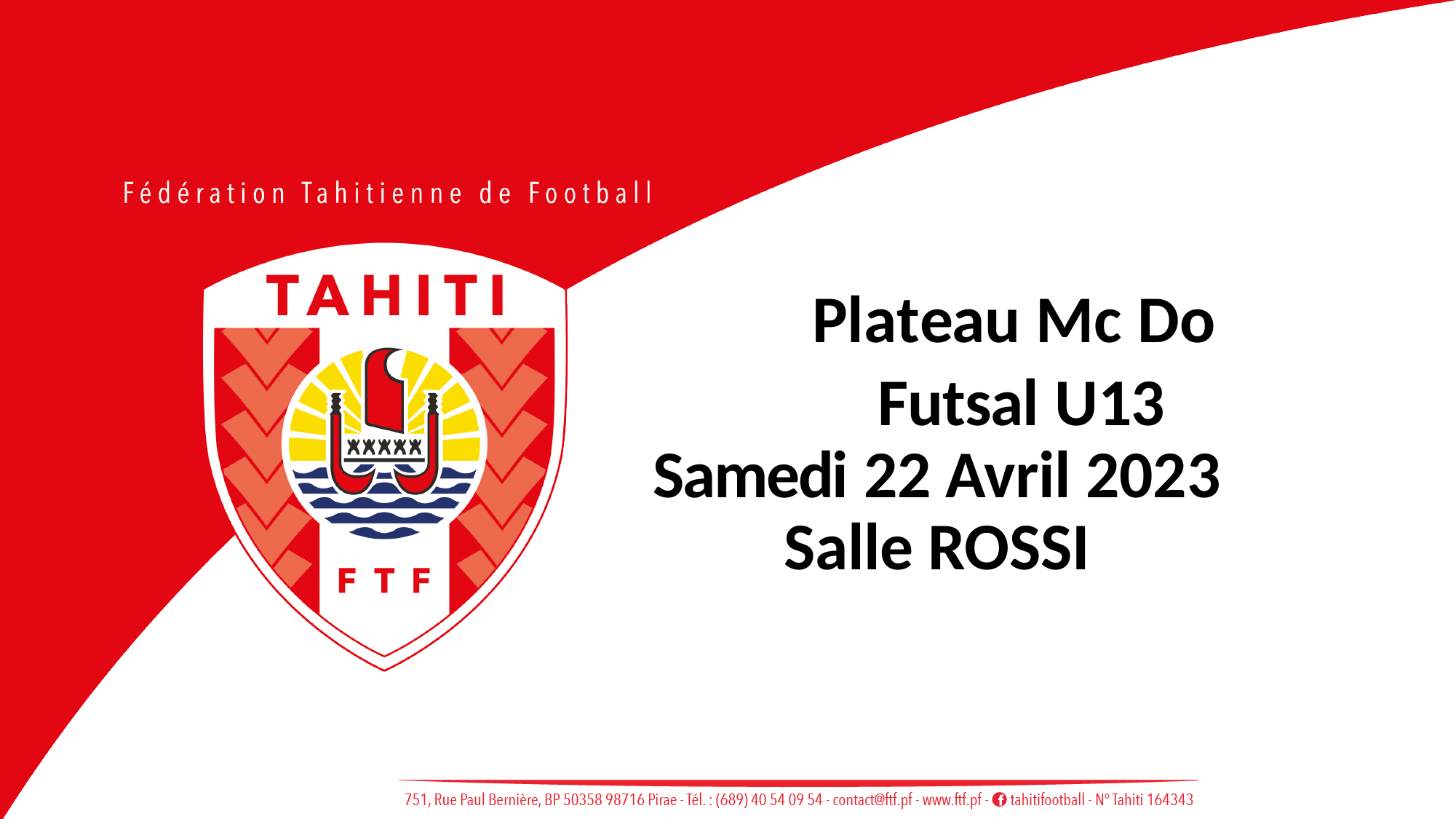

Plateau Mc Do
Futsal U13
Samedi 22 Avril 2023
Salle ROSSI